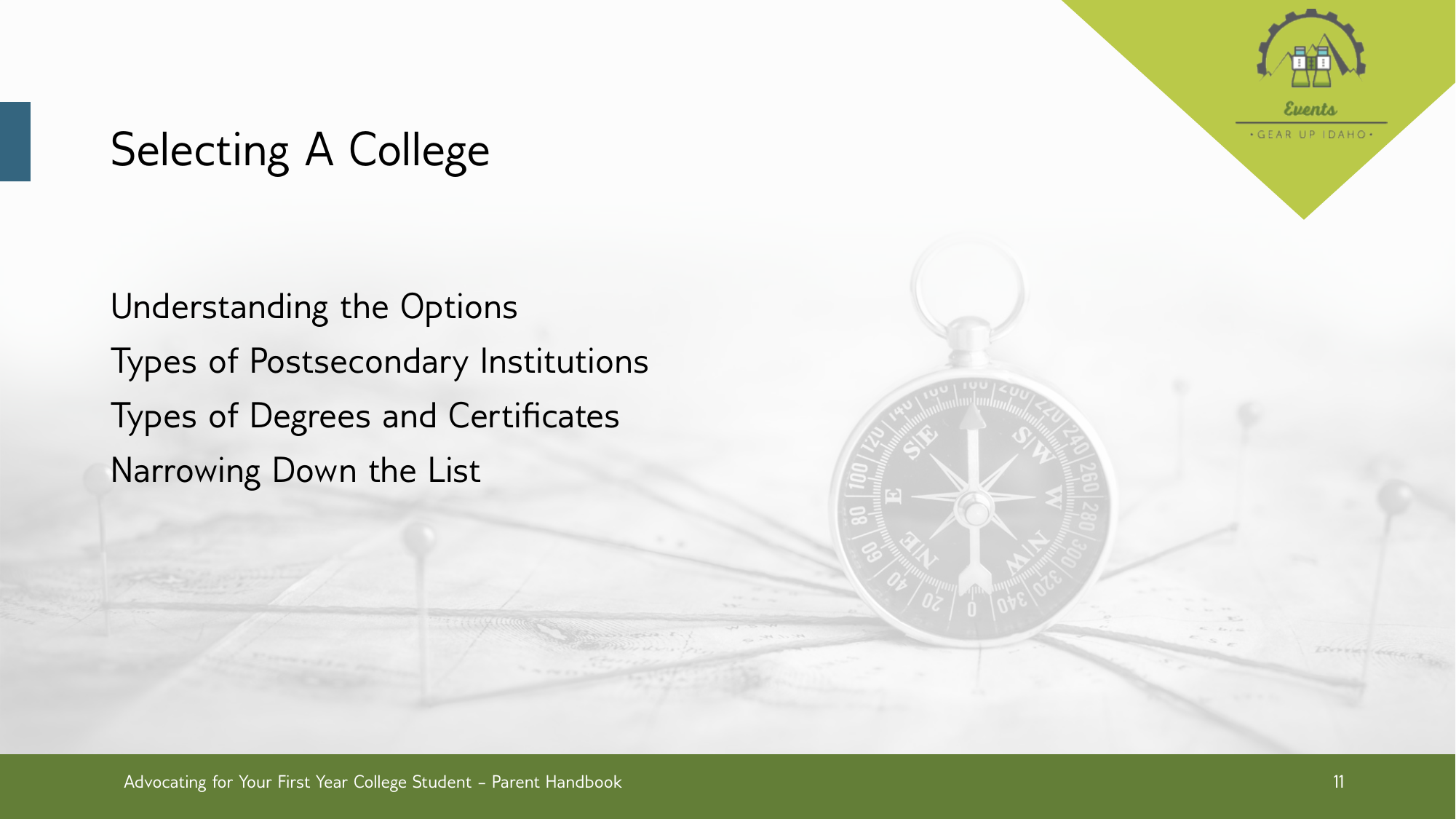

# Selecting A College

Understanding the Options
Types of Postsecondary Institutions
Types of Degrees and Certificates
Narrowing Down the List
Advocating for Your First Year College Student – Parent Handbook
11